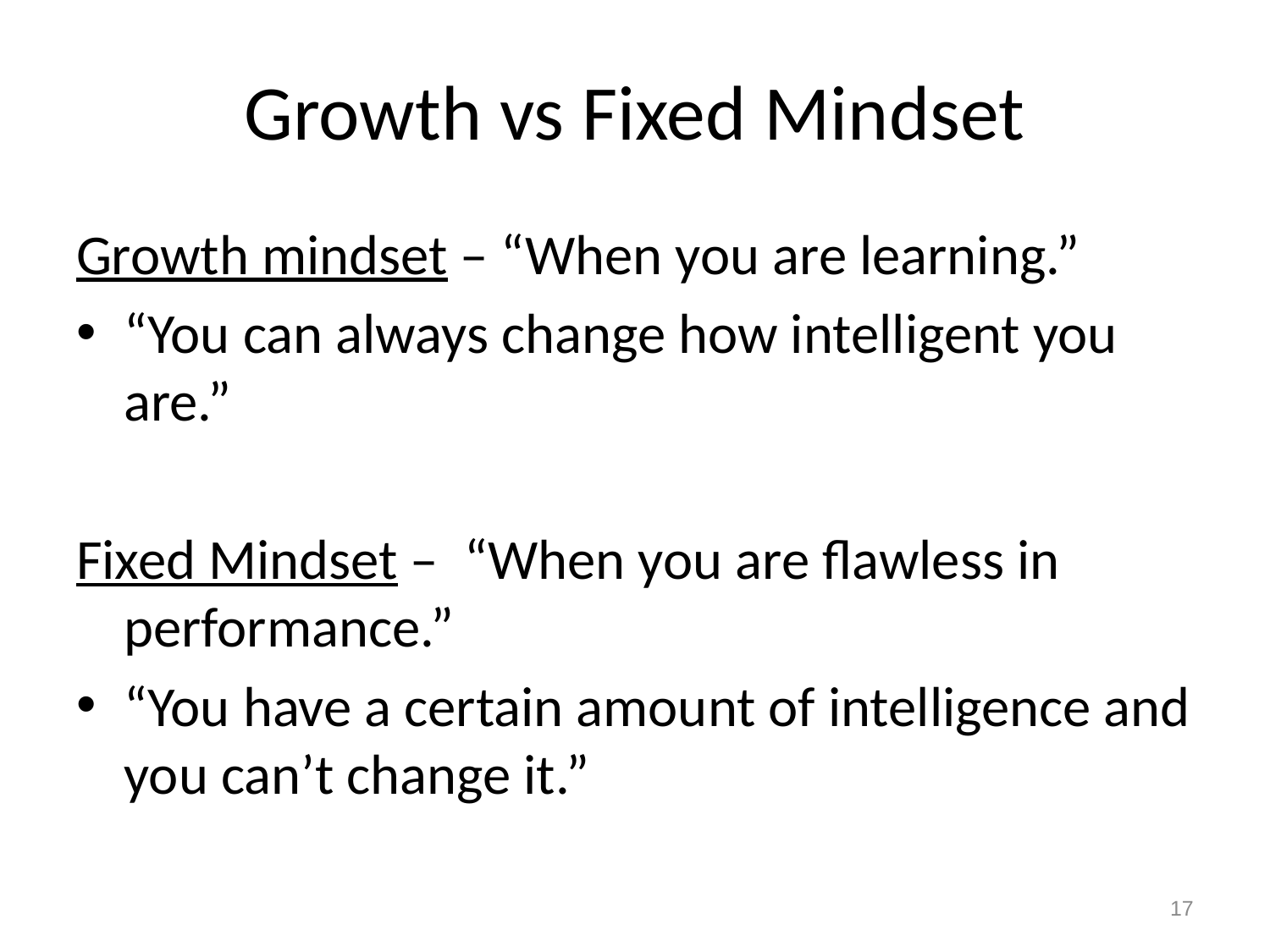

# Growth vs Fixed Mindset
Growth mindset – “When you are learning.”
“You can always change how intelligent you are.”

Fixed Mindset –  “When you are flawless in performance.”
“You have a certain amount of intelligence and you can’t change it.”

17